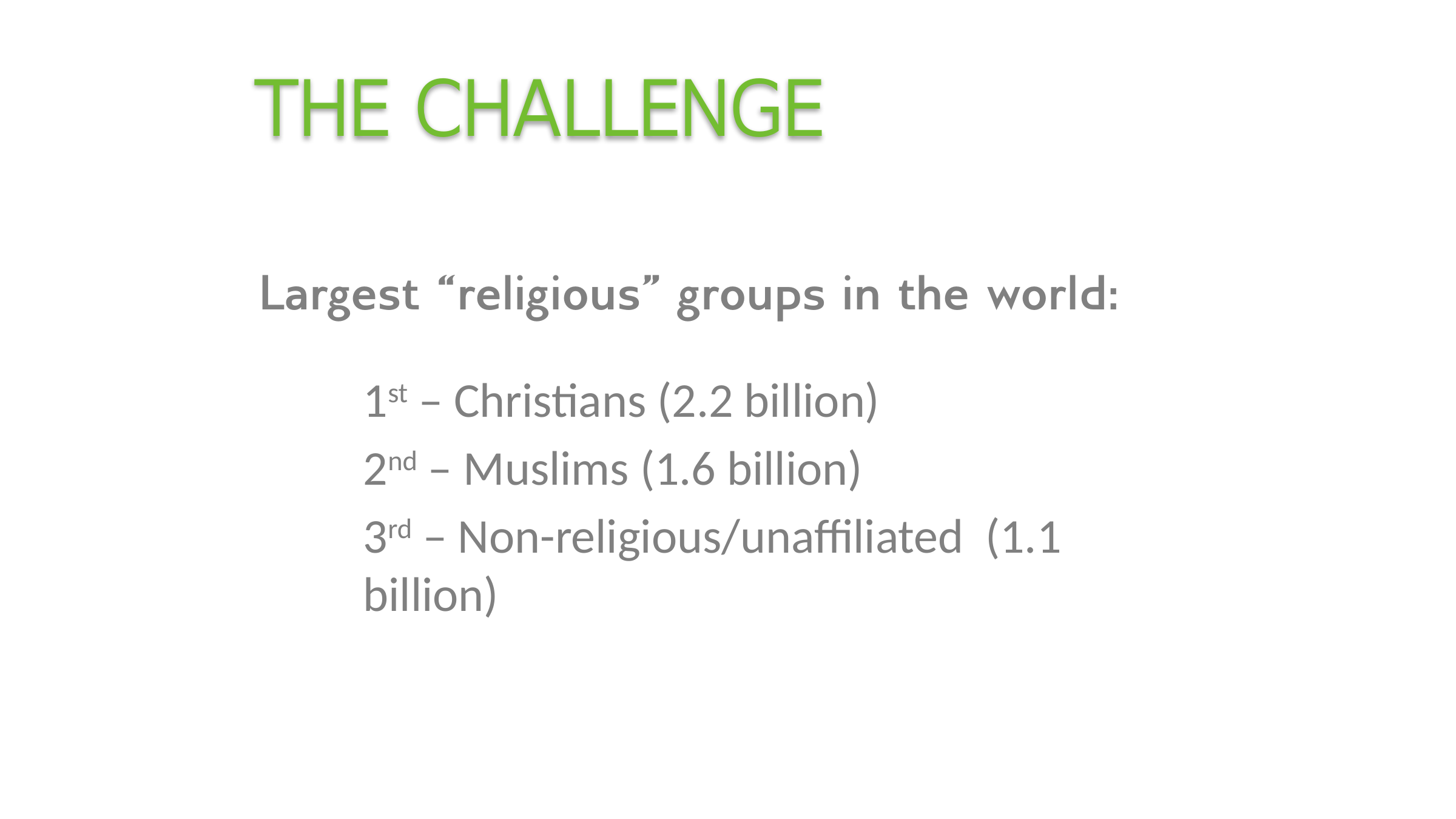

THE CHALLENGE
Largest “religious” groups in the world:
1st – Christians (2.2 billion)
2nd – Muslims (1.6 billion)
3rd – Non-religious/unaffiliated  (1.1 billion)